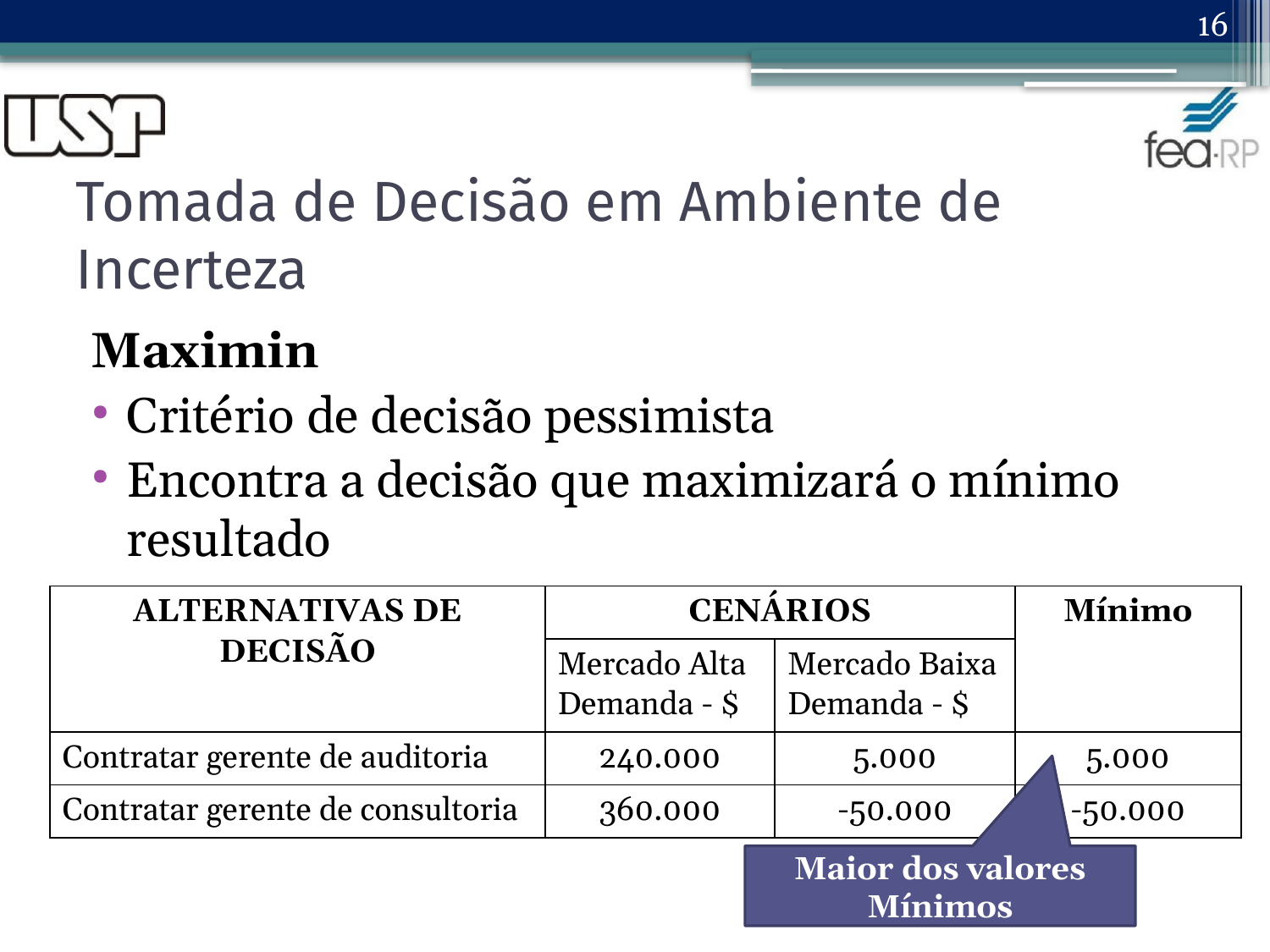

16
# Tomada de Decisão em Ambiente de Incerteza
Maximin
Critério de decisão pessimista
Encontra a decisão que maximizará o mínimo resultado
| ALTERNATIVAS DE DECISÃO | CENÁRIOS |  | Mínimo |
| --- | --- | --- | --- |
|  | Mercado Alta Demanda - $ | Mercado Baixa Demanda - $ |  |
| Contratar gerente de auditoria | 240.000 | 5.000 | 5.000 |
| Contratar gerente de consultoria | 360.000 | -50.000 | -50.000 |
Maior dos valores Mínimos